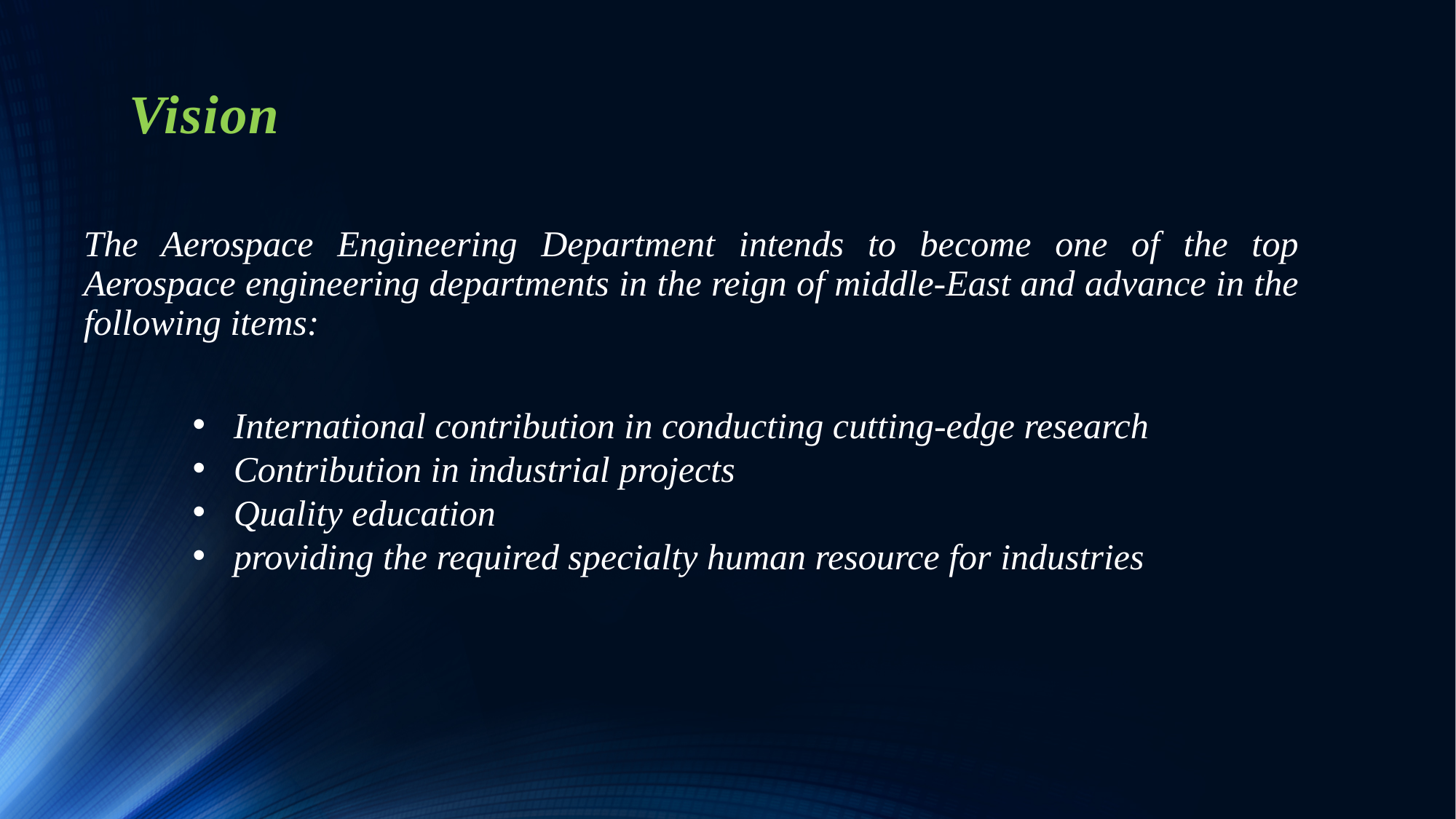

# Vision
The Aerospace Engineering Department intends to become one of the top Aerospace engineering departments in the reign of middle-East and advance in the following items:

International contribution in conducting cutting-edge research
Contribution in industrial projects
Quality education
providing the required specialty human resource for industries